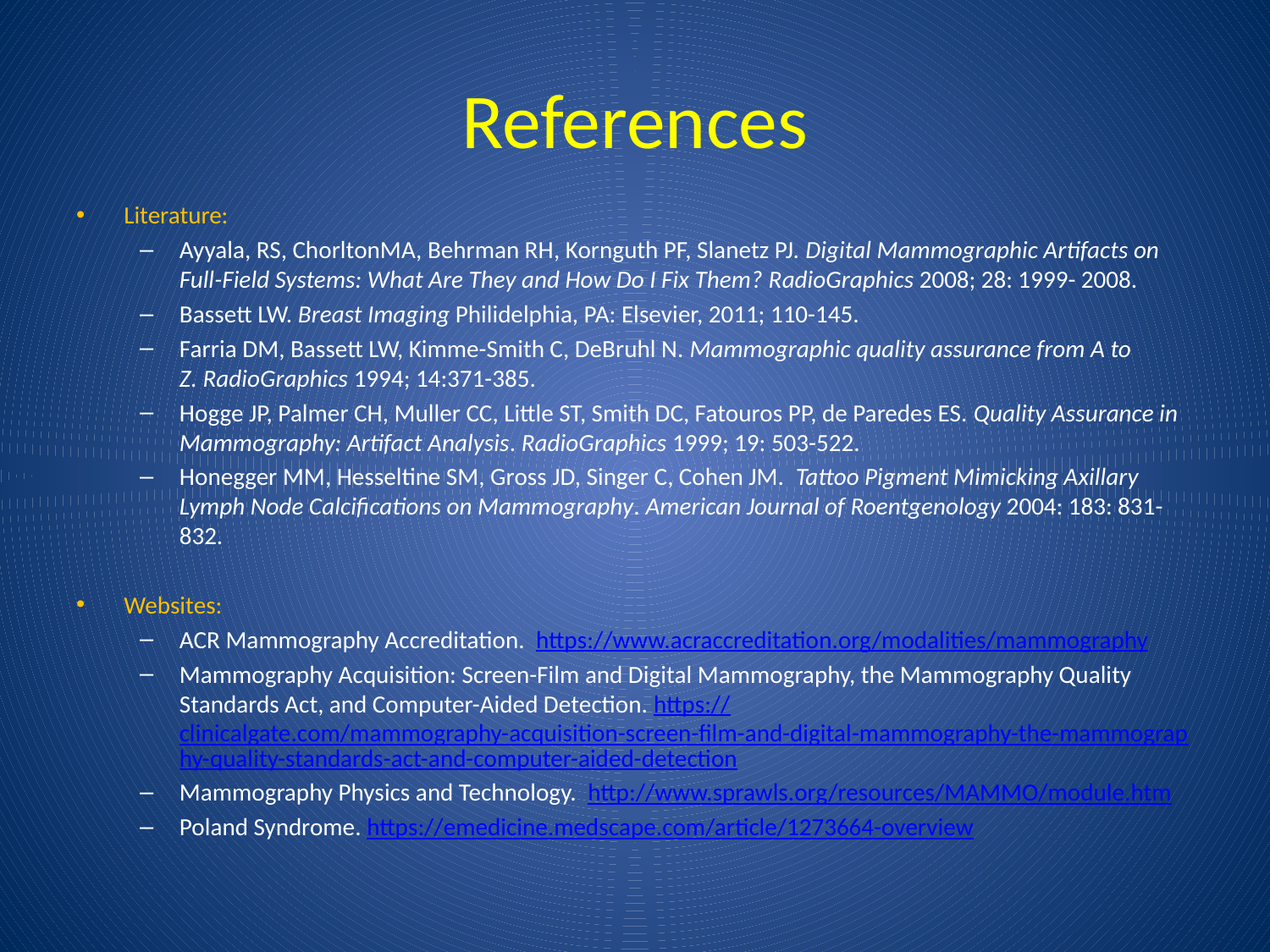

# References

Literature:
Ayyala, RS, ChorltonMA, Behrman RH, Kornguth PF, Slanetz PJ. Digital Mammographic Artifacts on Full-Field Systems: What Are They and How Do I Fix Them? RadioGraphics 2008; 28: 1999- 2008.
Bassett LW. Breast Imaging Philidelphia, PA: Elsevier, 2011; 110-145.
Farria DM, Bassett LW, Kimme-Smith C, DeBruhl N. Mammographic quality assurance from A to Z. RadioGraphics 1994; 14:371-385.
Hogge JP, Palmer CH, Muller CC, Little ST, Smith DC, Fatouros PP, de Paredes ES. Quality Assurance in Mammography: Artifact Analysis. RadioGraphics 1999; 19: 503-522.
Honegger MM, Hesseltine SM, Gross JD, Singer C, Cohen JM.  Tattoo Pigment Mimicking Axillary Lymph Node Calcifications on Mammography. American Journal of Roentgenology 2004: 183: 831-832.

Websites:
ACR Mammography Accreditation.  https://www.acraccreditation.org/modalities/mammography
Mammography Acquisition: Screen-Film and Digital Mammography, the Mammography Quality Standards Act, and Computer-Aided Detection. https://clinicalgate.com/mammography-acquisition-screen-film-and-digital-mammography-the-mammography-quality-standards-act-and-computer-aided-detection
Mammography Physics and Technology.  http://www.sprawls.org/resources/MAMMO/module.htm
Poland Syndrome. https://emedicine.medscape.com/article/1273664-overview